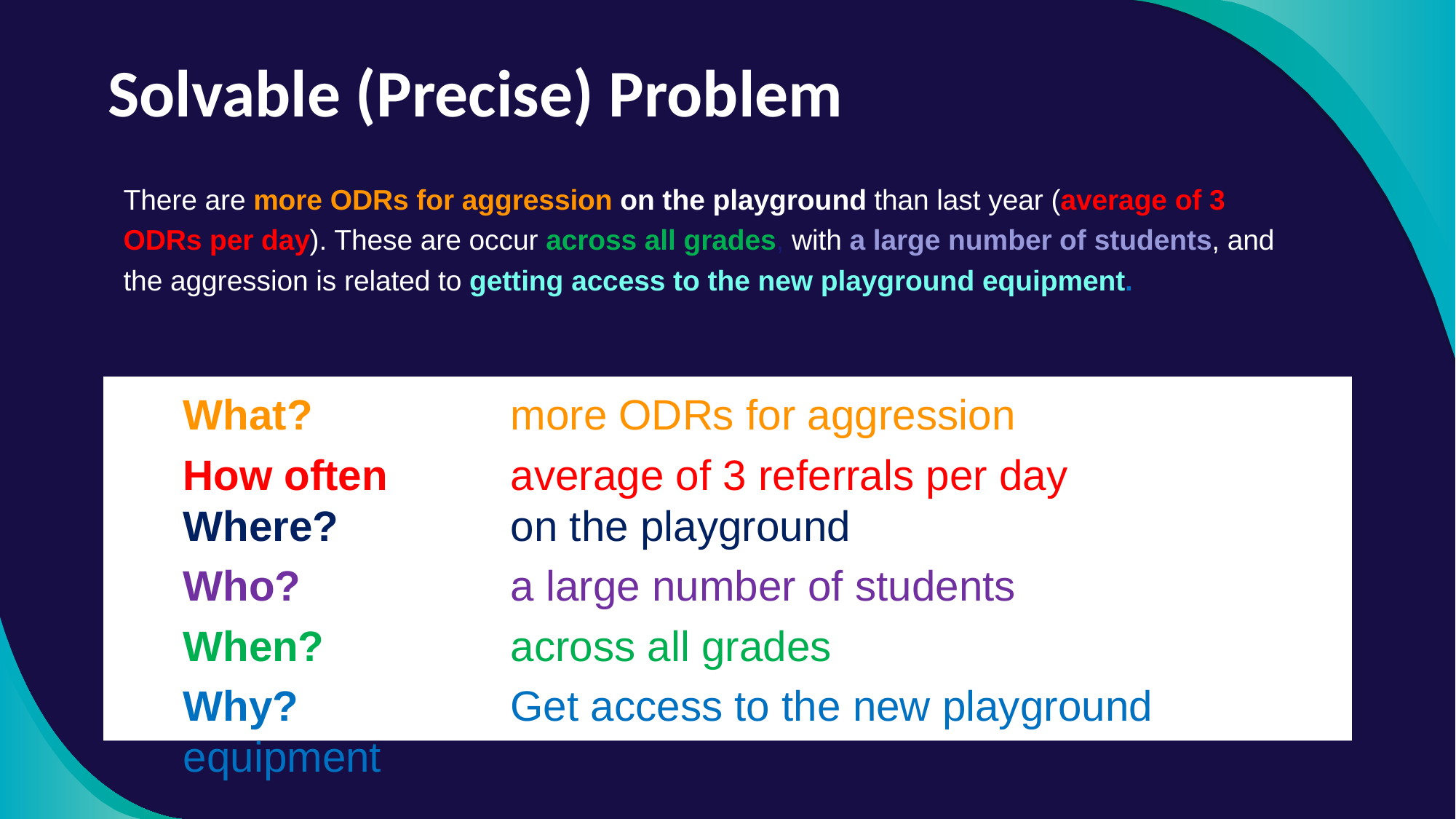

# Solvable (Precise) Problem
There are more ODRs for aggression on the playground than last year (average of 3 ODRs per day). These are occur across all grades, with a large number of students, and the aggression is related to getting access to the new playground equipment.
What? 		more ODRs for aggression
How often		average of 3 referrals per day
Where? 		on the playground
Who? 		a large number of students
When? 		across all grades
Why? 		Get access to the new playground equipment